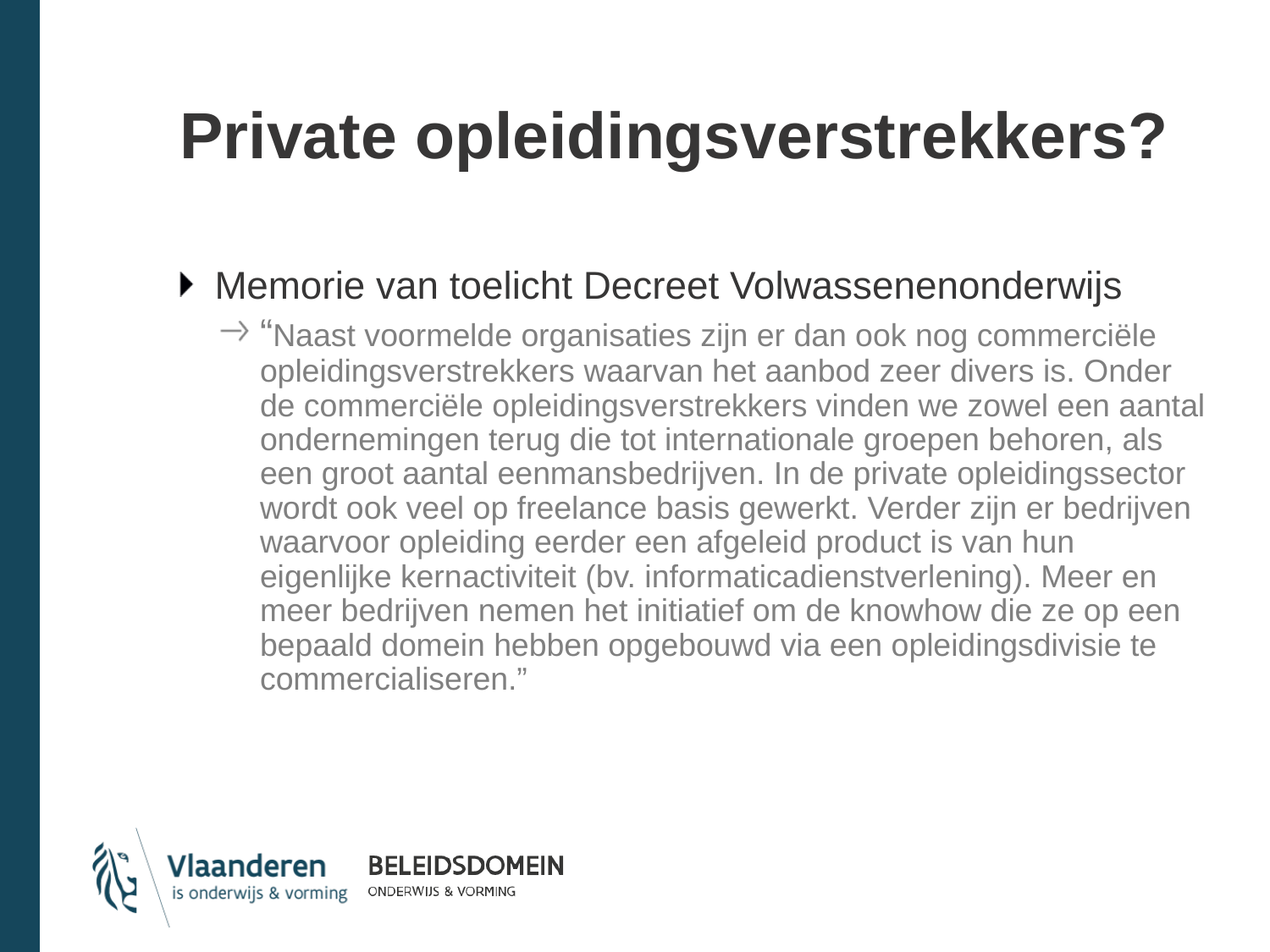

# Private opleidingsverstrekkers?
Memorie van toelicht Decreet Volwassenenonderwijs
“Naast voormelde organisaties zijn er dan ook nog commerciële opleidingsverstrekkers waarvan het aanbod zeer divers is. Onder de commerciële opleidingsverstrekkers vinden we zowel een aantal ondernemingen terug die tot internationale groepen behoren, als een groot aantal eenmansbedrijven. In de private opleidingssector wordt ook veel op freelance basis gewerkt. Verder zijn er bedrijven waarvoor opleiding eerder een afgeleid product is van hun eigenlijke kernactiviteit (bv. informaticadienstverlening). Meer en meer bedrijven nemen het initiatief om de knowhow die ze op een bepaald domein hebben opgebouwd via een opleidingsdivisie te commercialiseren.”